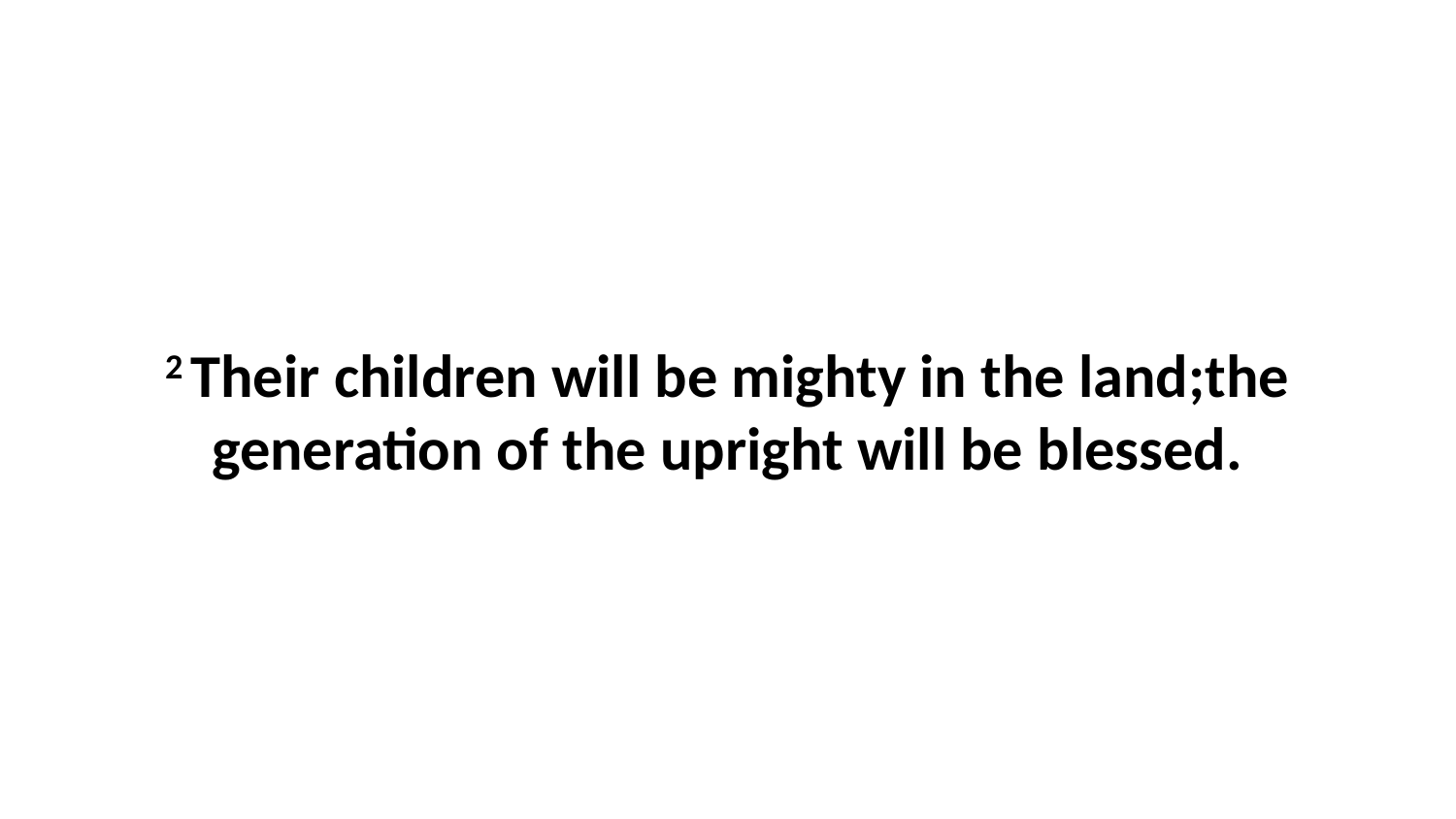

2 Their children will be mighty in the land;the generation of the upright will be blessed.